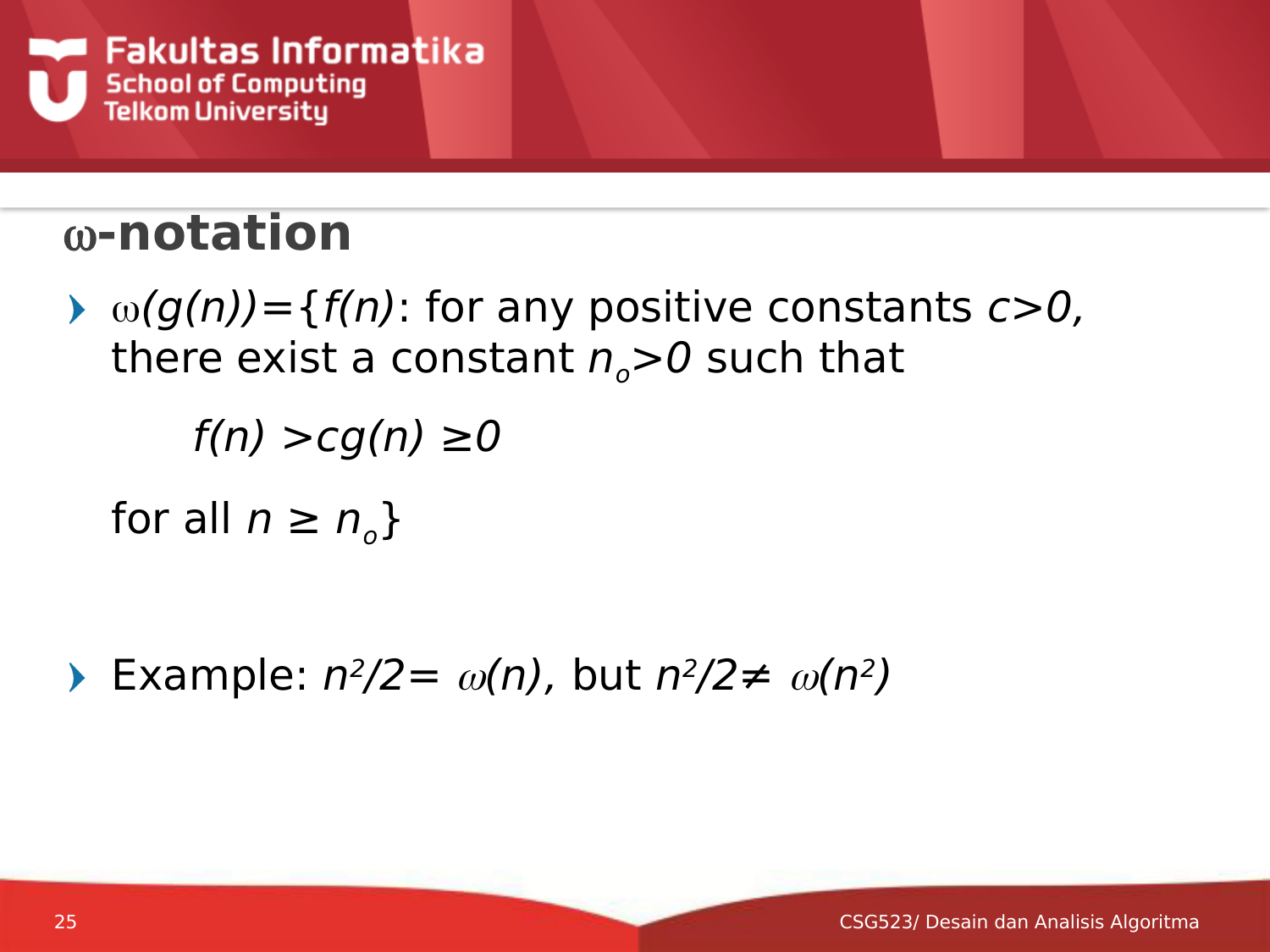

# ω-notation
ω(g(n))={f(n): for any positive constants c>0, there exist a constant no>0 such that
	      f(n) >cg(n) ≥0
	for all n ≥ no}

Example: n2/2= ω(n), but n2/2≠ ω(n2)
CSG523/ Desain dan Analisis Algoritma
25